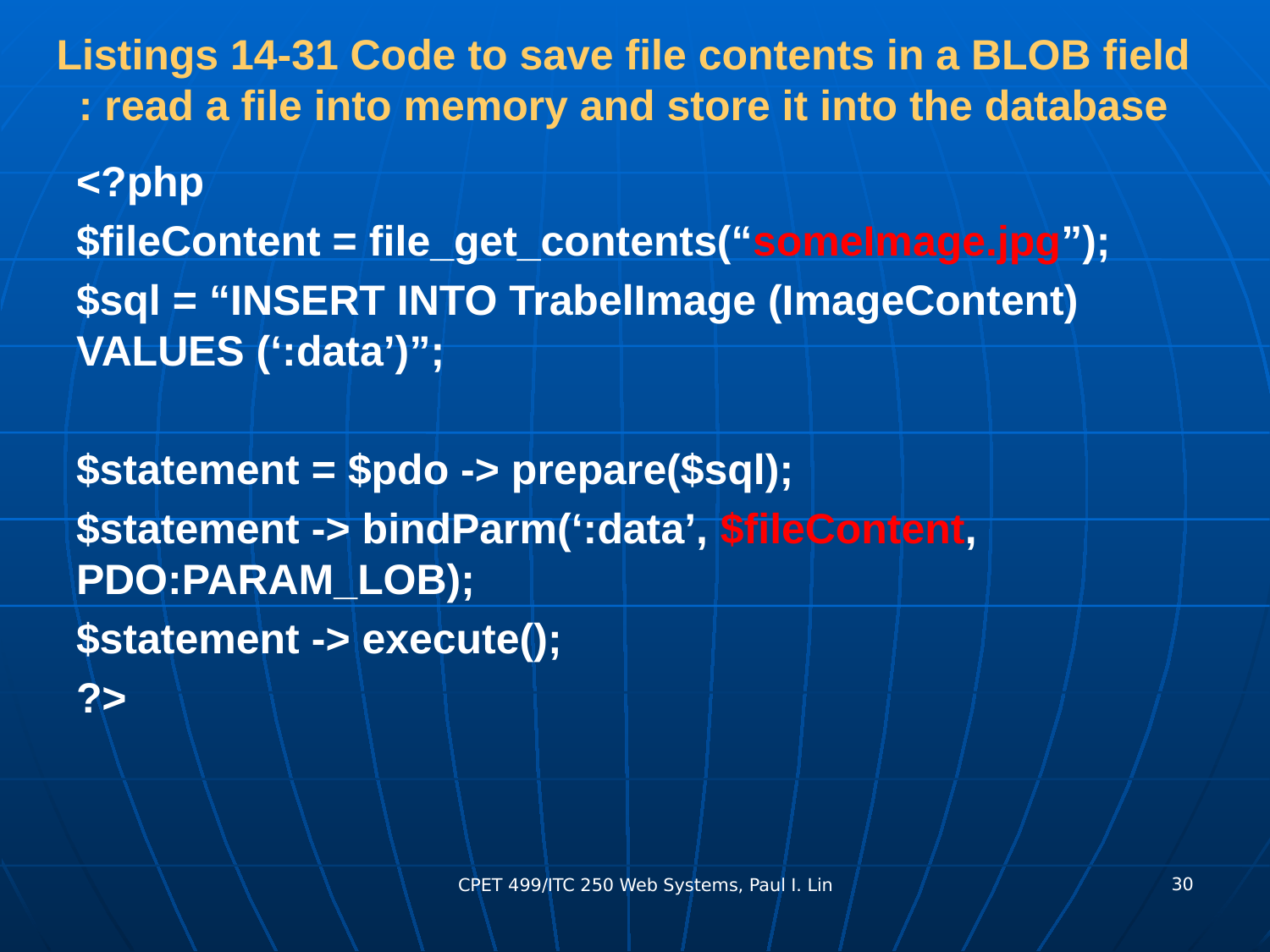

# Listings 14-31 Code to save file contents in a BLOB field : read a file into memory and store it into the database
<?php
$fileContent = file_get_contents(“someImage.jpg”);
$sql = “INSERT INTO TrabelImage (ImageContent) VALUES (‘:data’)”;

$statement = $pdo -> prepare($sql);
$statement -> bindParm(‘:data’, $fileContent, PDO:PARAM_LOB);
$statement -> execute();
?>

30
CPET 499/ITC 250 Web Systems, Paul I. Lin